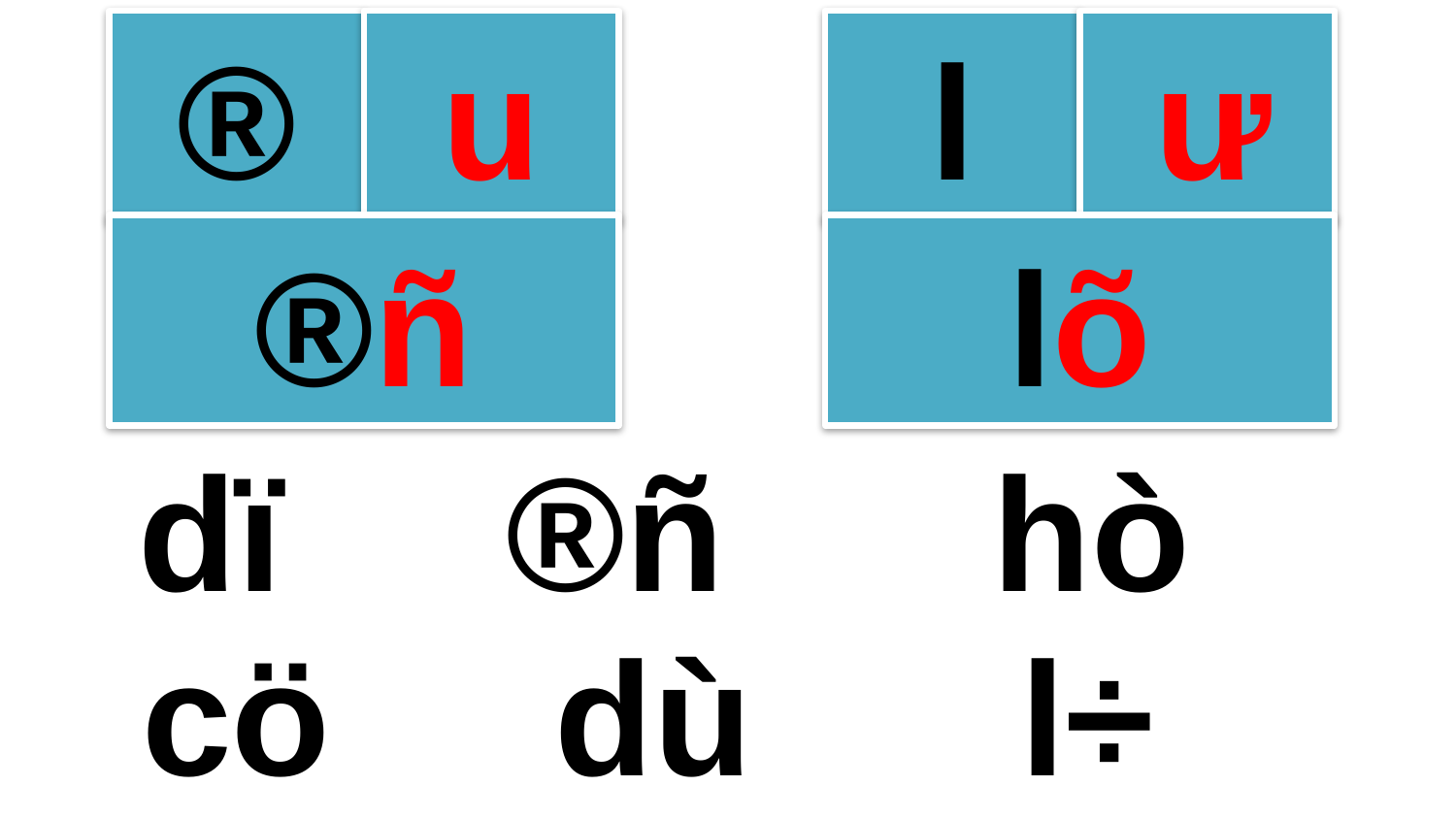

®

u

l

ư

®ñ
lõ
dï     ®ñ      hò
cö     dù      l÷